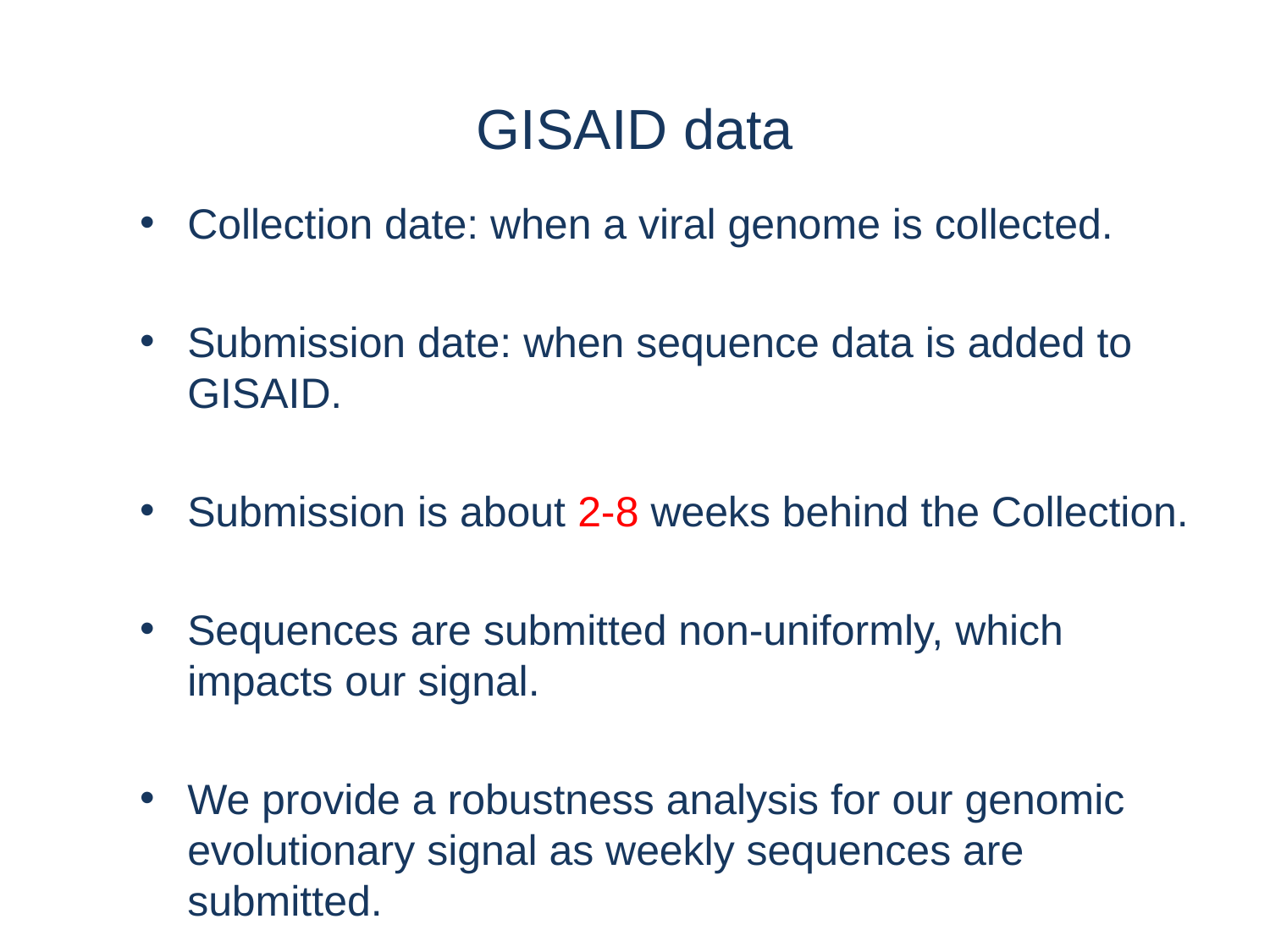

GISAID data
Collection date: when a viral genome is collected.

Submission date: when sequence data is added to GISAID.

Submission is about 2-8 weeks behind the Collection.

Sequences are submitted non-uniformly, which impacts our signal.

We provide a robustness analysis for our genomic evolutionary signal as weekly sequences are submitted.

3